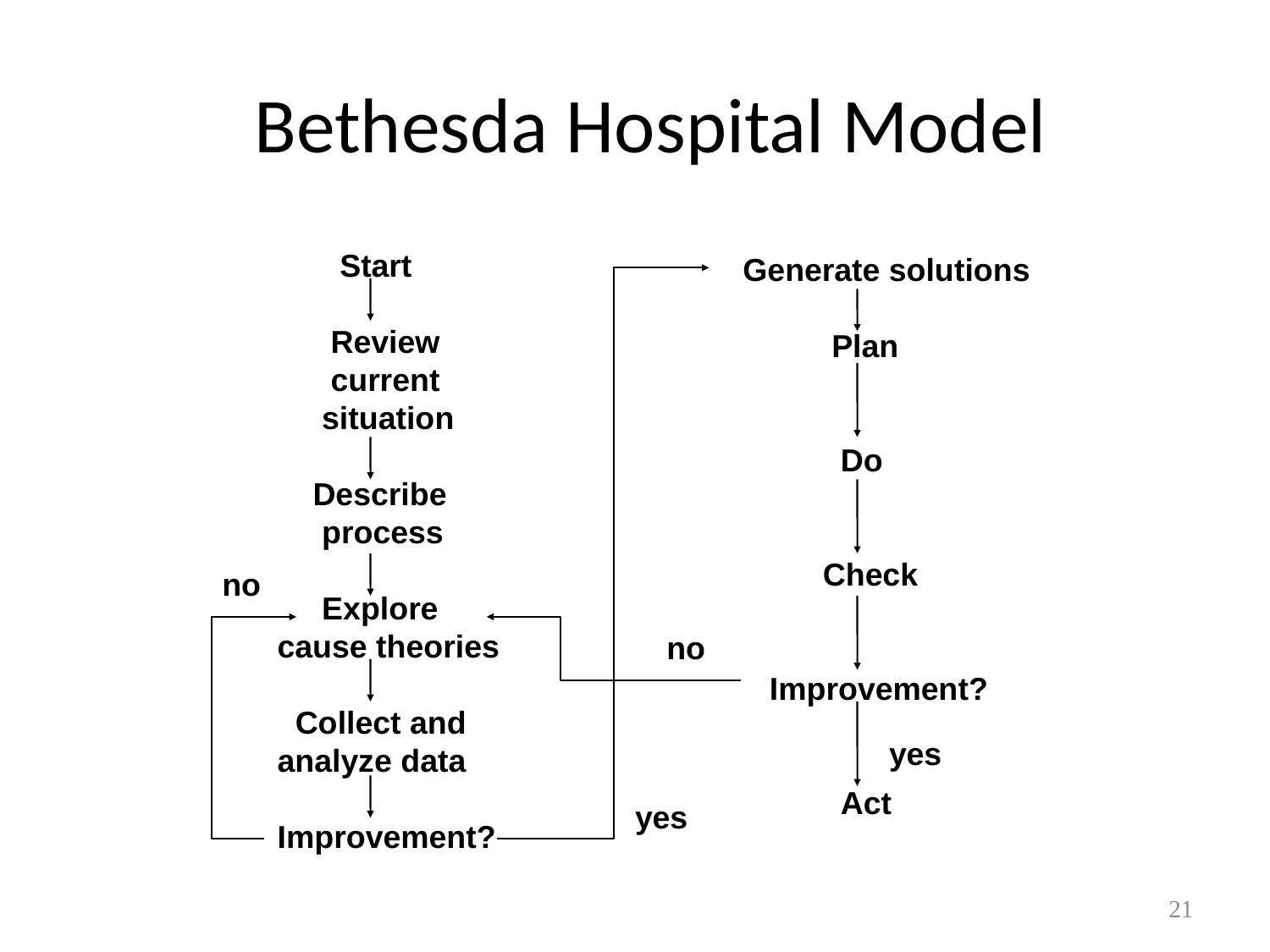

# Bethesda Hospital Model
       Start

      Review
      current
     situation

    Describe
     process

     Explore
cause theories

  Collect and
analyze data

Improvement?
Generate solutions

          Plan

           Do

         Check

   Improvement?

           Act

no

no

yes

yes
21